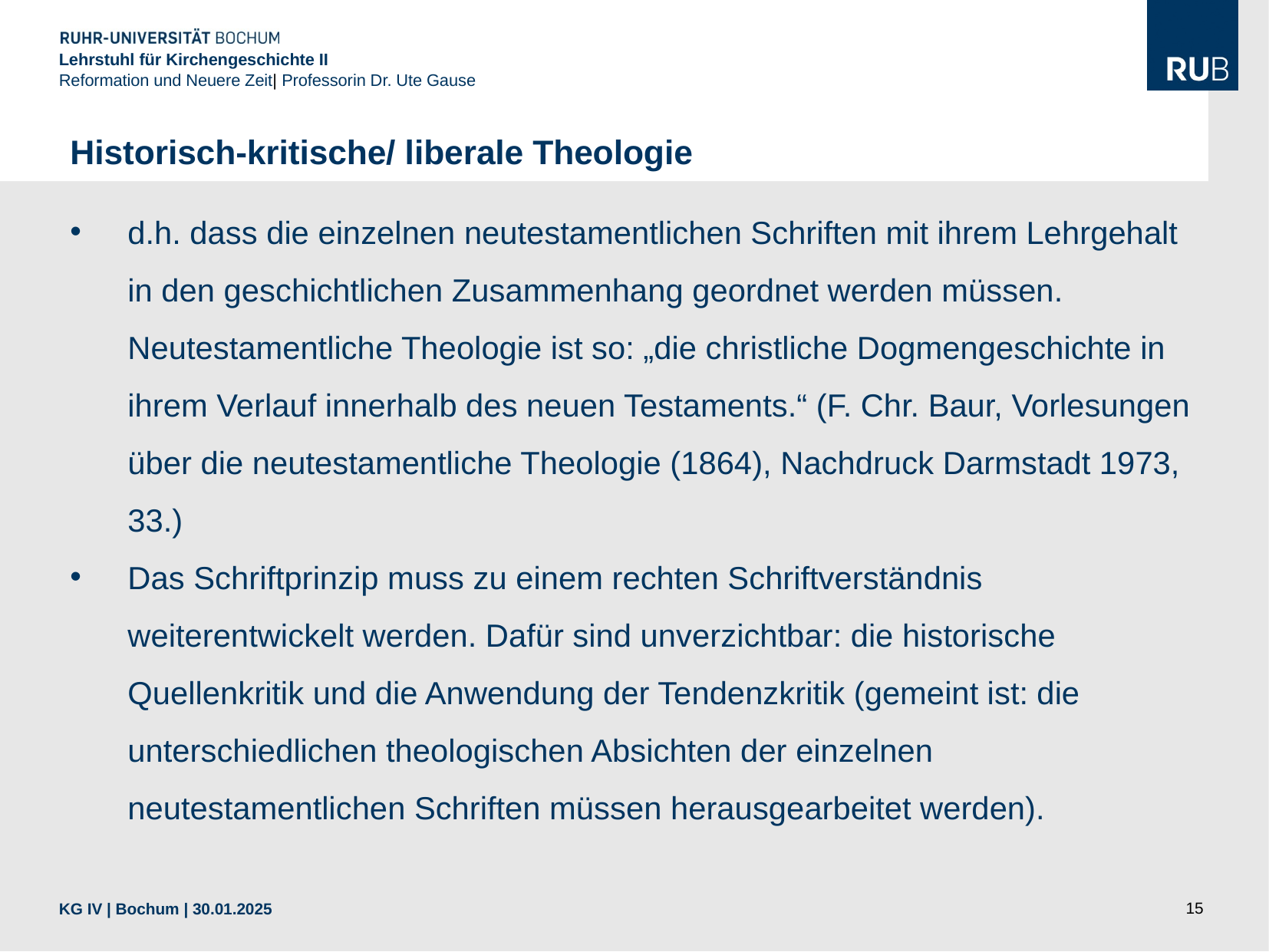

Lehrstuhl für Kirchengeschichte II
Reformation und Neuere Zeit| Professorin Dr. Ute Gause
Historisch-kritische/ liberale Theologie
d.h. dass die einzelnen neutestamentlichen Schriften mit ihrem Lehrgehalt in den geschichtlichen Zusammenhang geordnet werden müssen. Neutestamentliche Theologie ist so: „die christliche Dogmengeschichte in ihrem Verlauf innerhalb des neuen Testaments.“ (F. Chr. Baur, Vorlesungen über die neutestamentliche Theologie (1864), Nachdruck Darmstadt 1973, 33.)
Das Schriftprinzip muss zu einem rechten Schriftverständnis weiterentwickelt werden. Dafür sind unverzichtbar: die historische Quellenkritik und die Anwendung der Tendenzkritik (gemeint ist: die unterschiedlichen theologischen Absichten der einzelnen neutestamentlichen Schriften müssen herausgearbeitet werden).
KG IV | Bochum | 30.01.2025